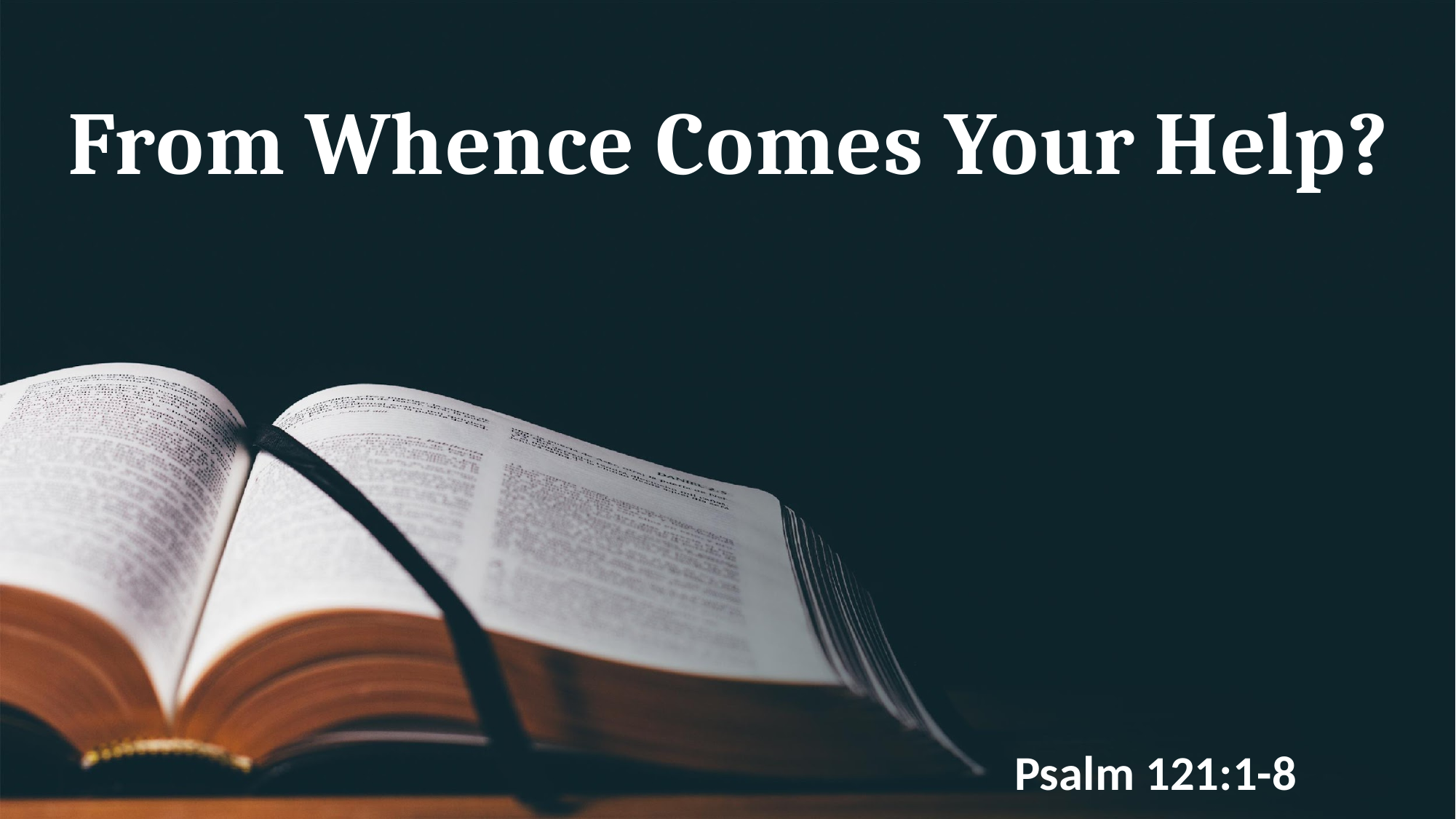

# From Whence Comes Your Help?
Psalm 121:1-8